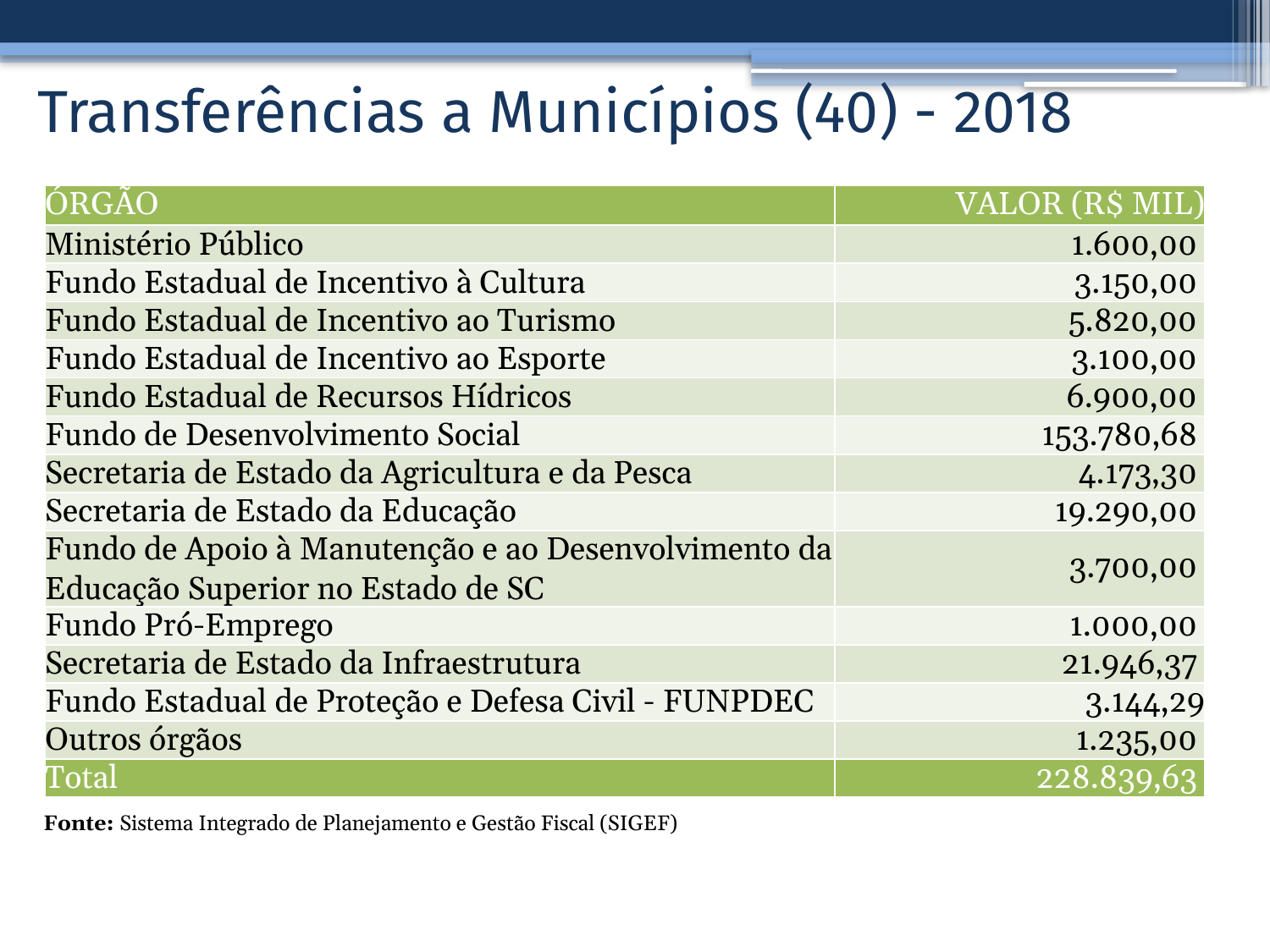

# Transferências a Municípios (40) - 2018
| ÓRGÃO | VALOR (R$ MIL) |
| --- | --- |
| Ministério Público | 1.600,00 |
| Fundo Estadual de Incentivo à Cultura | 3.150,00 |
| Fundo Estadual de Incentivo ao Turismo | 5.820,00 |
| Fundo Estadual de Incentivo ao Esporte | 3.100,00 |
| Fundo Estadual de Recursos Hídricos | 6.900,00 |
| Fundo de Desenvolvimento Social | 153.780,68 |
| Secretaria de Estado da Agricultura e da Pesca | 4.173,30 |
| Secretaria de Estado da Educação | 19.290,00 |
| Fundo de Apoio à Manutenção e ao Desenvolvimento da Educação Superior no Estado de SC | 3.700,00 |
| Fundo Pró-Emprego | 1.000,00 |
| Secretaria de Estado da Infraestrutura | 21.946,37 |
| Fundo Estadual de Proteção e Defesa Civil - FUNPDEC | 3.144,29 |
| Outros órgãos | 1.235,00 |
| Total | 228.839,63 |
Fonte: Sistema Integrado de Planejamento e Gestão Fiscal (SIGEF)